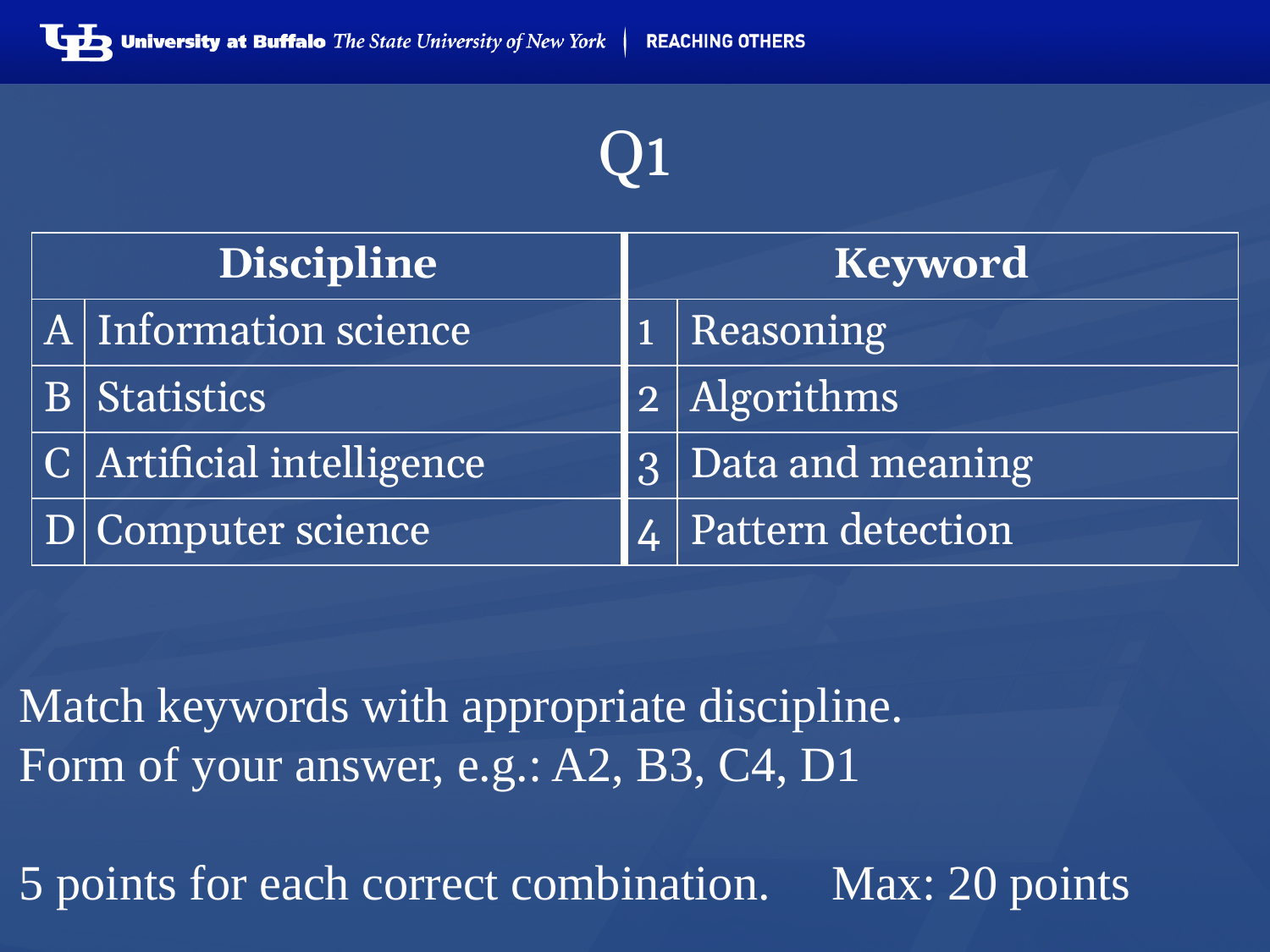

# Q1
| Discipline |  | Keyword |  |
| --- | --- | --- | --- |
| A | Information science | 1 | Reasoning |
| B | Statistics | 2 | Algorithms |
| C | Artificial intelligence | 3 | Data and meaning |
| D | Computer science | 4 | Pattern detection |
Match keywords with appropriate discipline.
Form of your answer, e.g.: A2, B3, C4, D1

5 points for each correct combination.     Max: 20 points